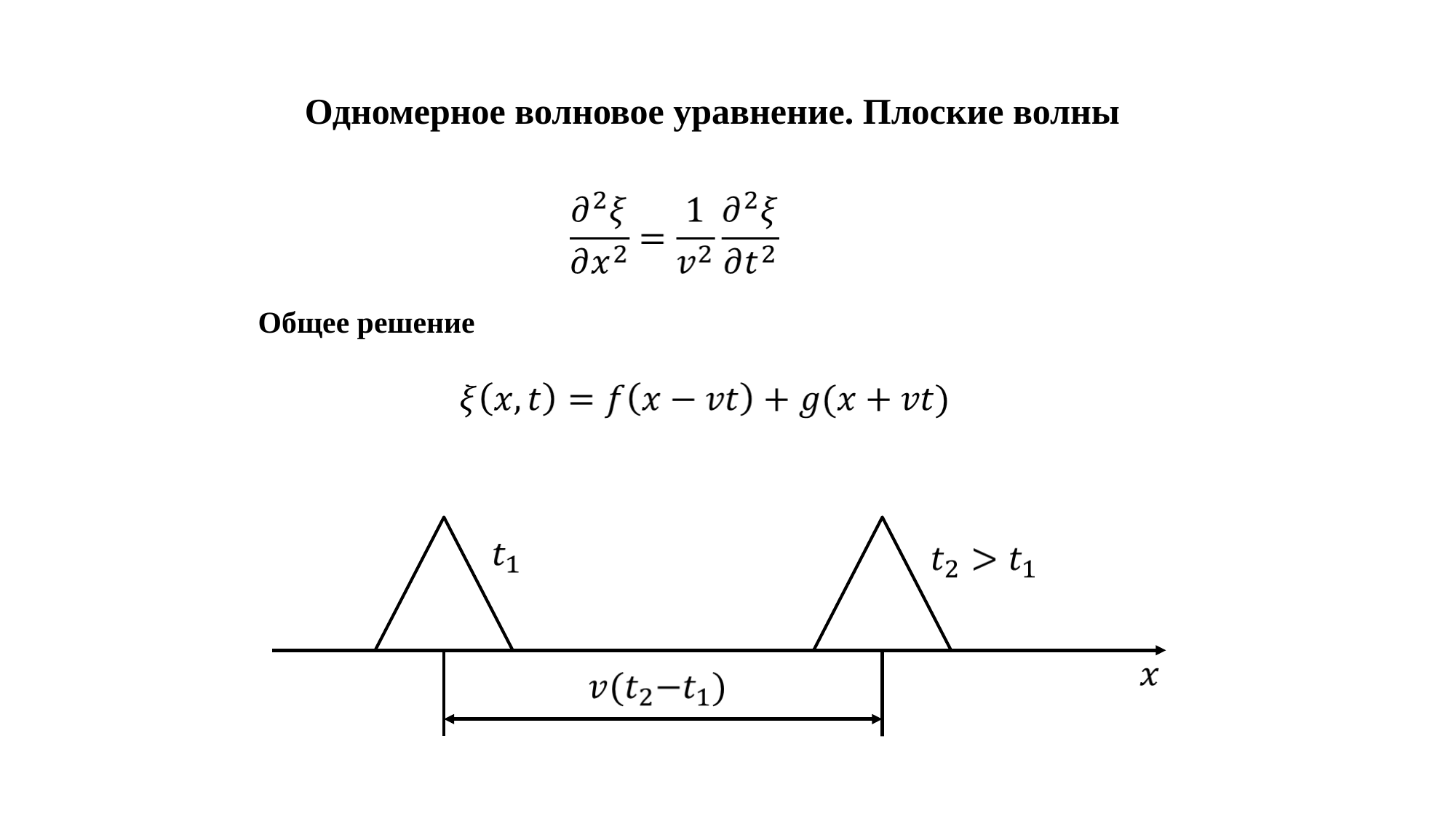

Одномерное волновое уравнение. Плоские волны

Общее решение